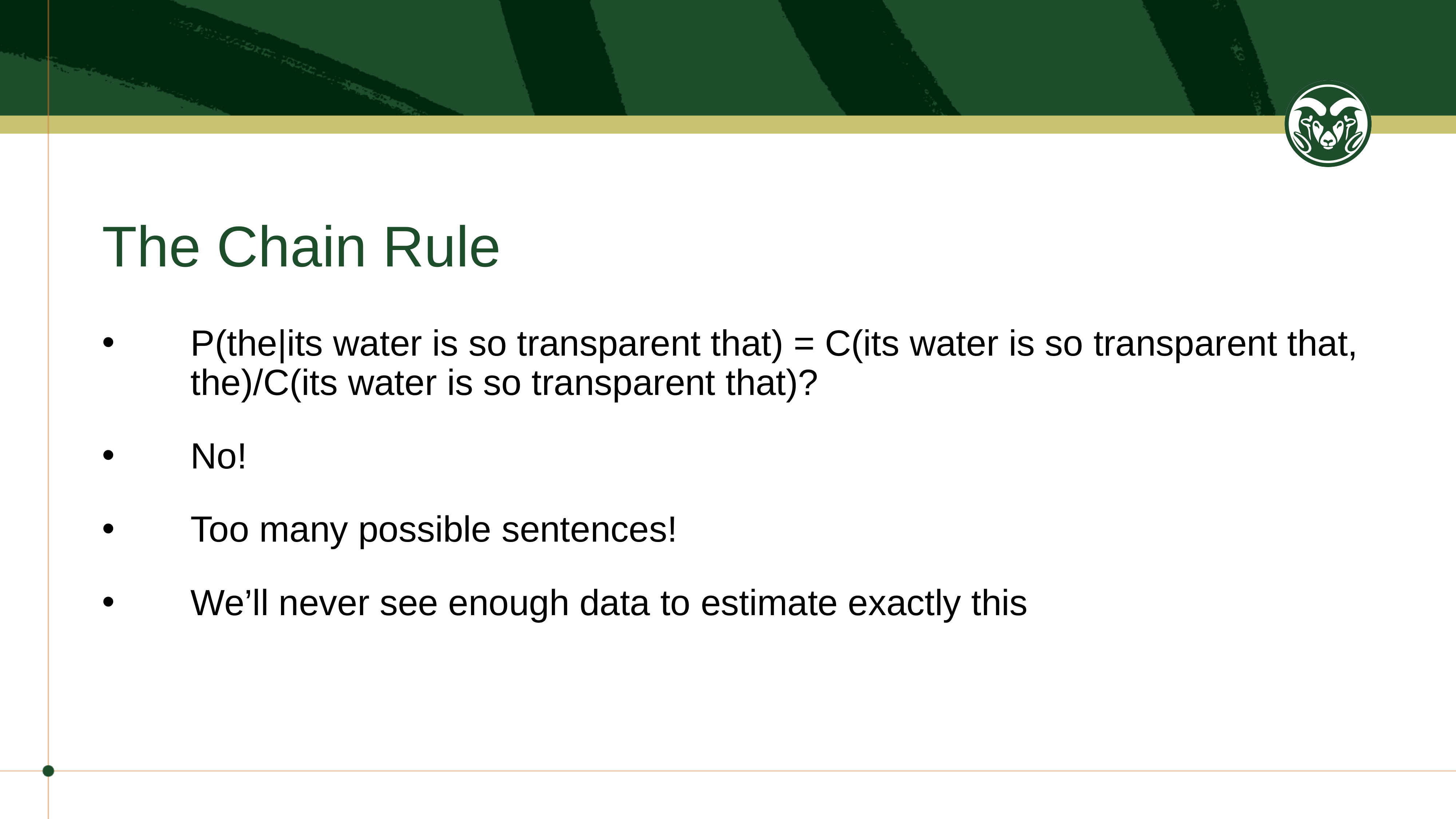

# The Chain Rule
P(the|its water is so transparent that) = C(its water is so transparent that, the)/C(its water is so transparent that)?
No!
Too many possible sentences!
We’ll never see enough data to estimate exactly this
10